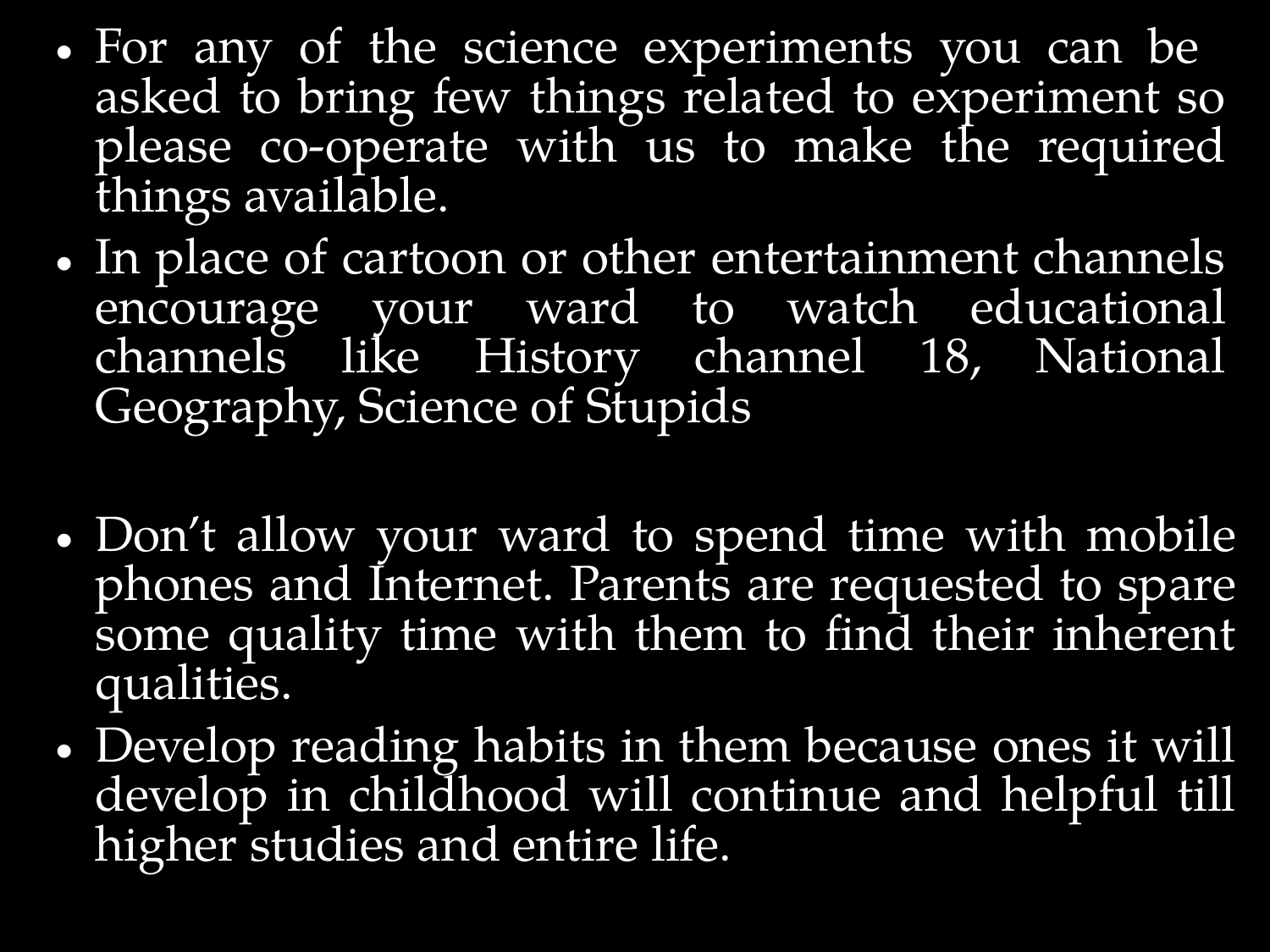

| For any of the science experiments you can be asked to bring few things related to experiment so please co-operate with us to make the required things available. |
| --- |
| In place of cartoon or other entertainment channels encourage your ward to watch educational channels like History channel 18, National Geography, Science of Stupids |
| Don’t allow your ward to spend time with mobile phones and Internet. Parents are requested to spare some quality time with them to find their inherent qualities. |
| --- |
| Develop reading habits in them because ones it will develop in childhood will continue and helpful till higher studies and entire life. |